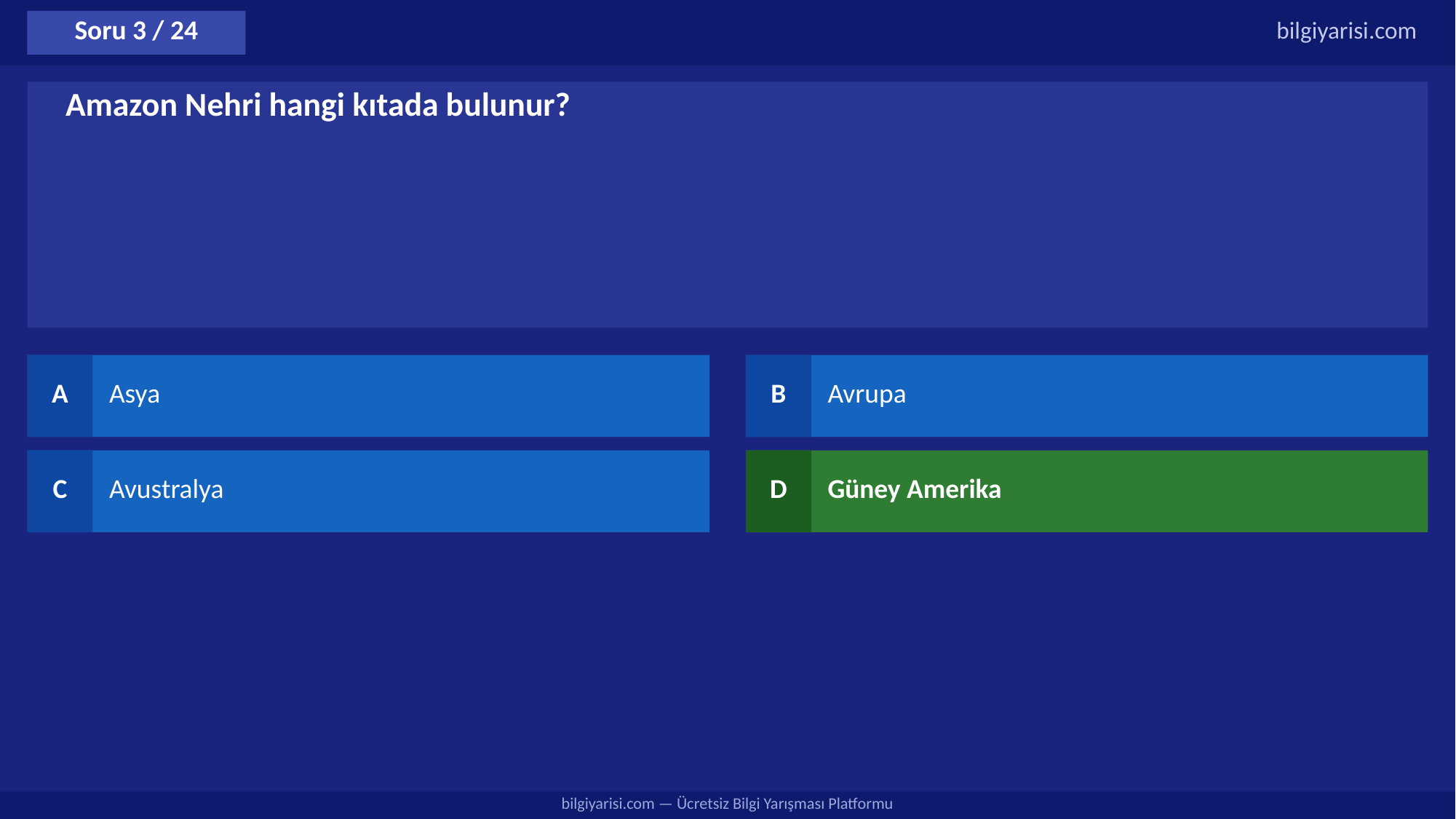

Soru 3 / 24
bilgiyarisi.com

Amazon Nehri hangi kıtada bulunur?

A
Asya

B
Avrupa

C
Avustralya

D
Güney Amerika
bilgiyarisi.com — Ücretsiz Bilgi Yarışması Platformu